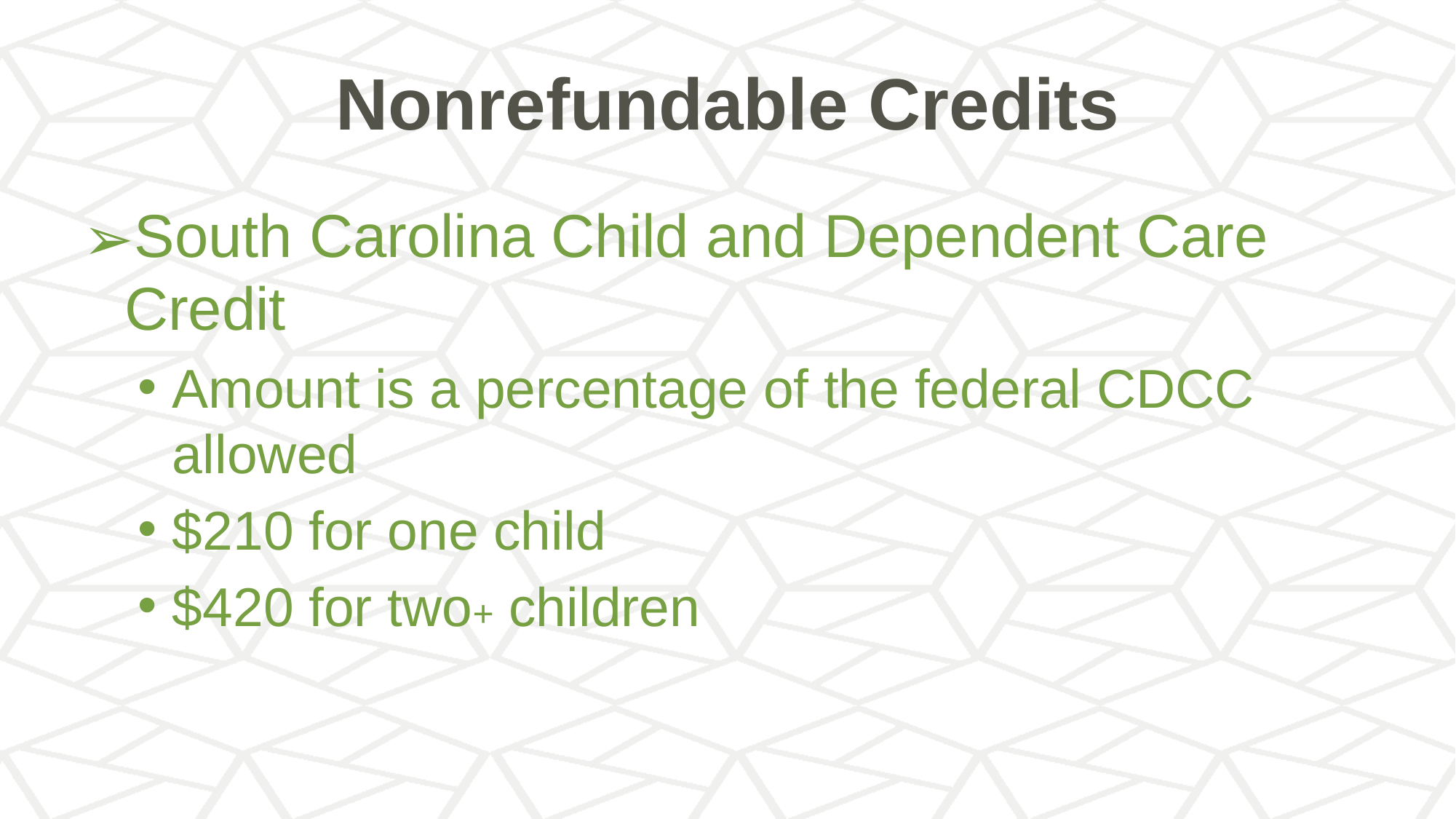

# Nonrefundable Credits
South Carolina Child and Dependent Care Credit
Amount is a percentage of the federal CDCC allowed
$210 for one child
$420 for two+ children